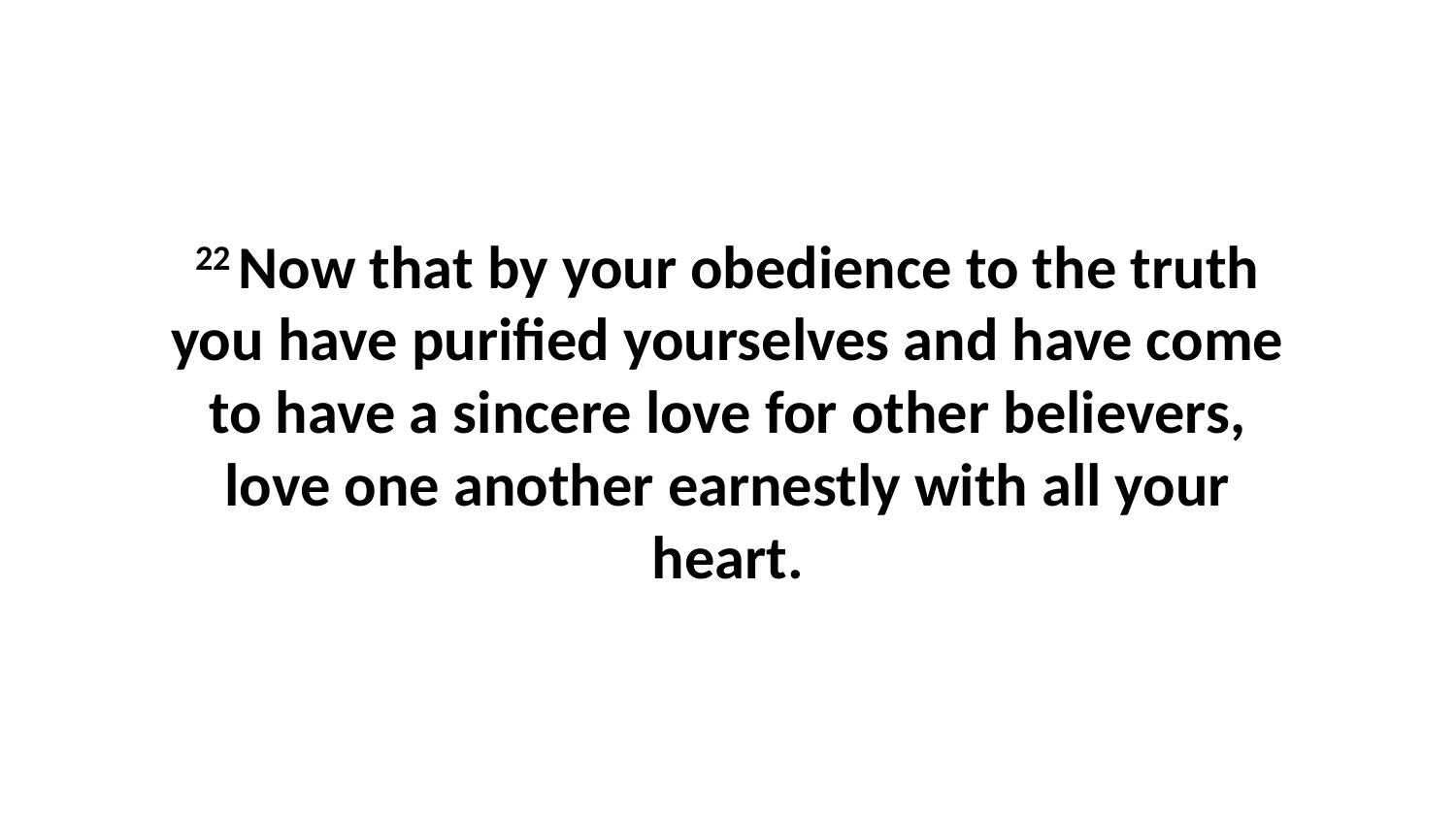

22 Now that by your obedience to the truth you have purified yourselves and have come to have a sincere love for other believers, love one another earnestly with all your heart.